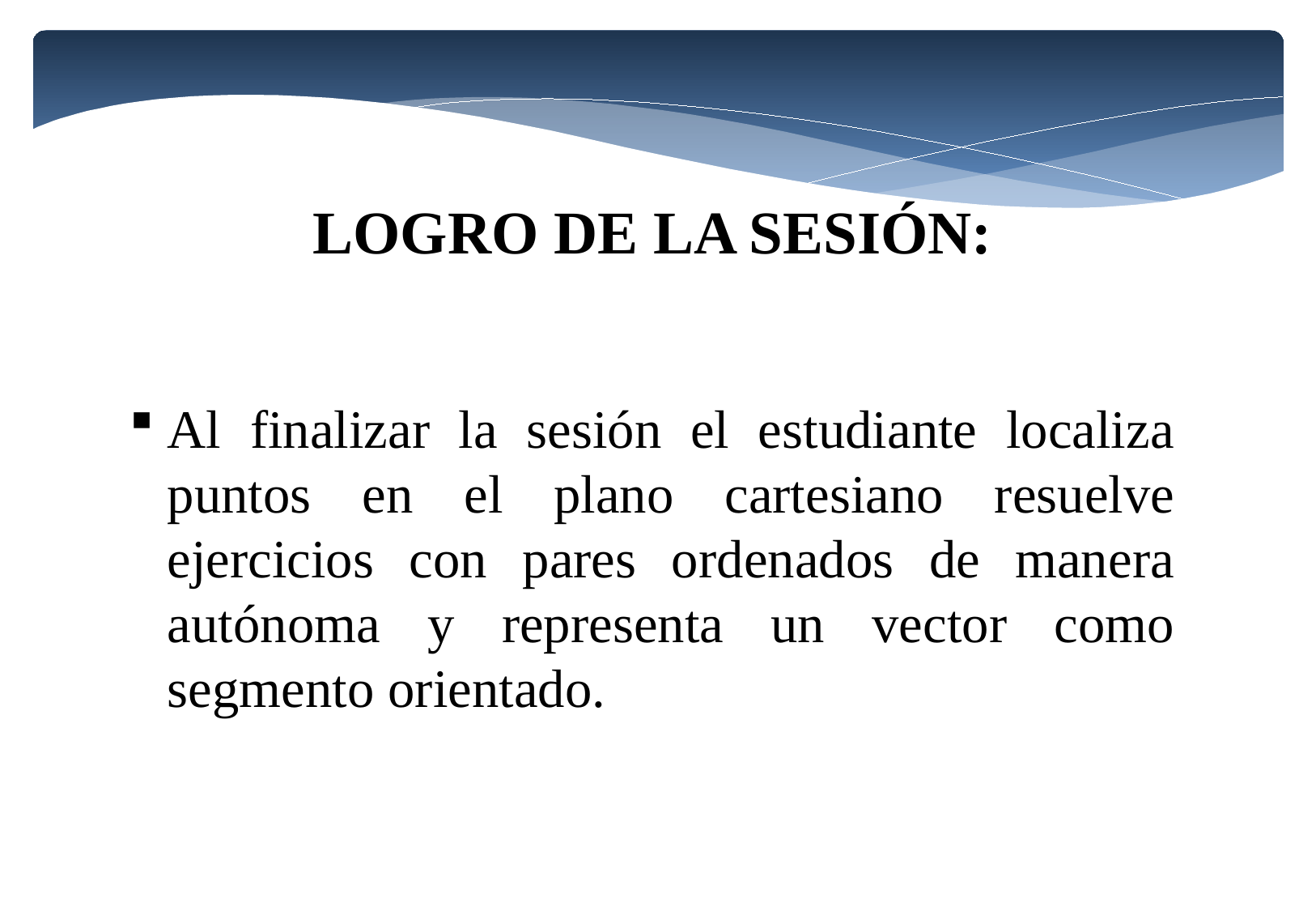

LOGRO DE LA SESIÓN:
Al finalizar la sesión el estudiante localiza puntos en el plano cartesiano resuelve ejercicios con pares ordenados de manera autónoma y representa un vector como segmento orientado.